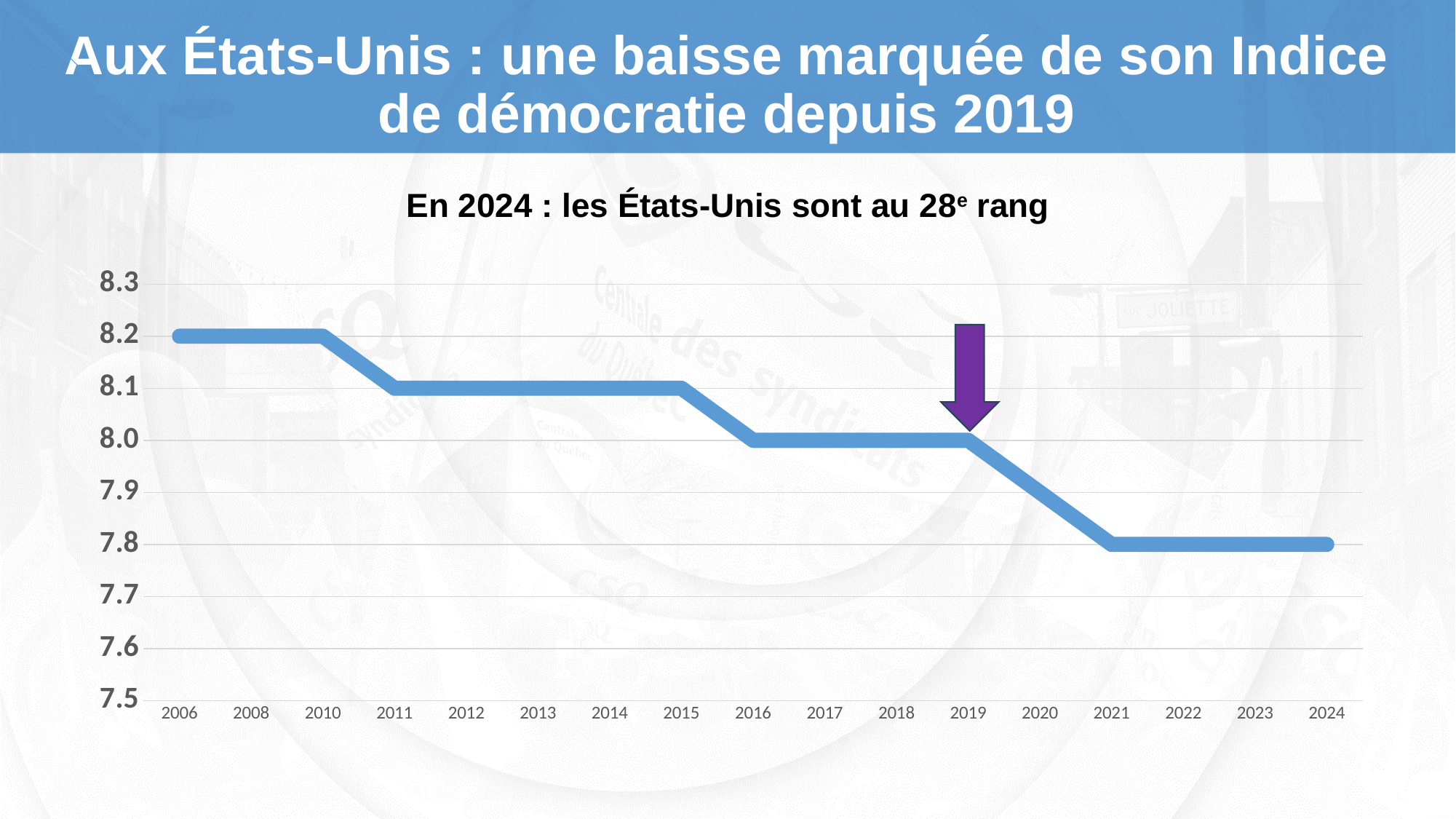

# Aux États-Unis : une baisse marquée de son Indice de démocratie depuis 2019
 En 2024 : les États-Unis sont au 28e rang

### Chart

| Category | États-Unis |
|---|---|
| 2006 | 8.2 |
| 2008 | 8.2 |
| 2010 | 8.2 |
| 2011 | 8.1 |
| 2012 | 8.1 |
| 2013 | 8.1 |
| 2014 | 8.1 |
| 2015 | 8.1 |
| 2016 | 8.0 |
| 2017 | 8.0 |
| 2018 | 8.0 |
| 2019 | 8.0 |
| 2020 | 7.9 |
| 2021 | 7.8 |
| 2022 | 7.8 |
| 2023 | 7.8 |
| 2024 | 7.8 |